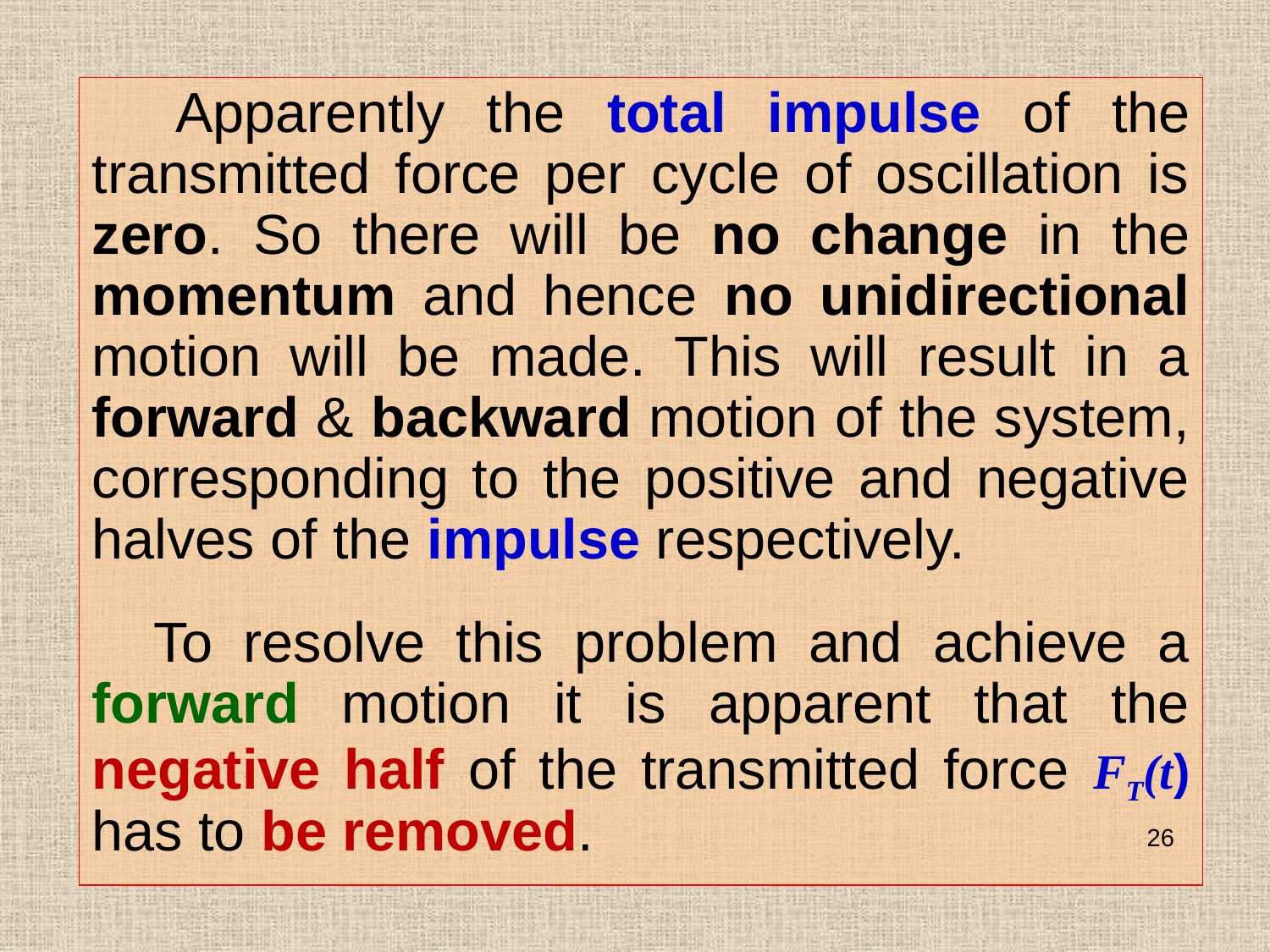

Apparently the total impulse of the transmitted force per cycle of oscillation is zero. So there will be no change in the momentum and hence no unidirectional motion will be made. This will result in a forward & backward motion of the system, corresponding to the positive and negative halves of the impulse respectively.

  To resolve this problem and achieve a forward motion it is apparent that the negative half of the transmitted force FT(t) has to be removed.
26